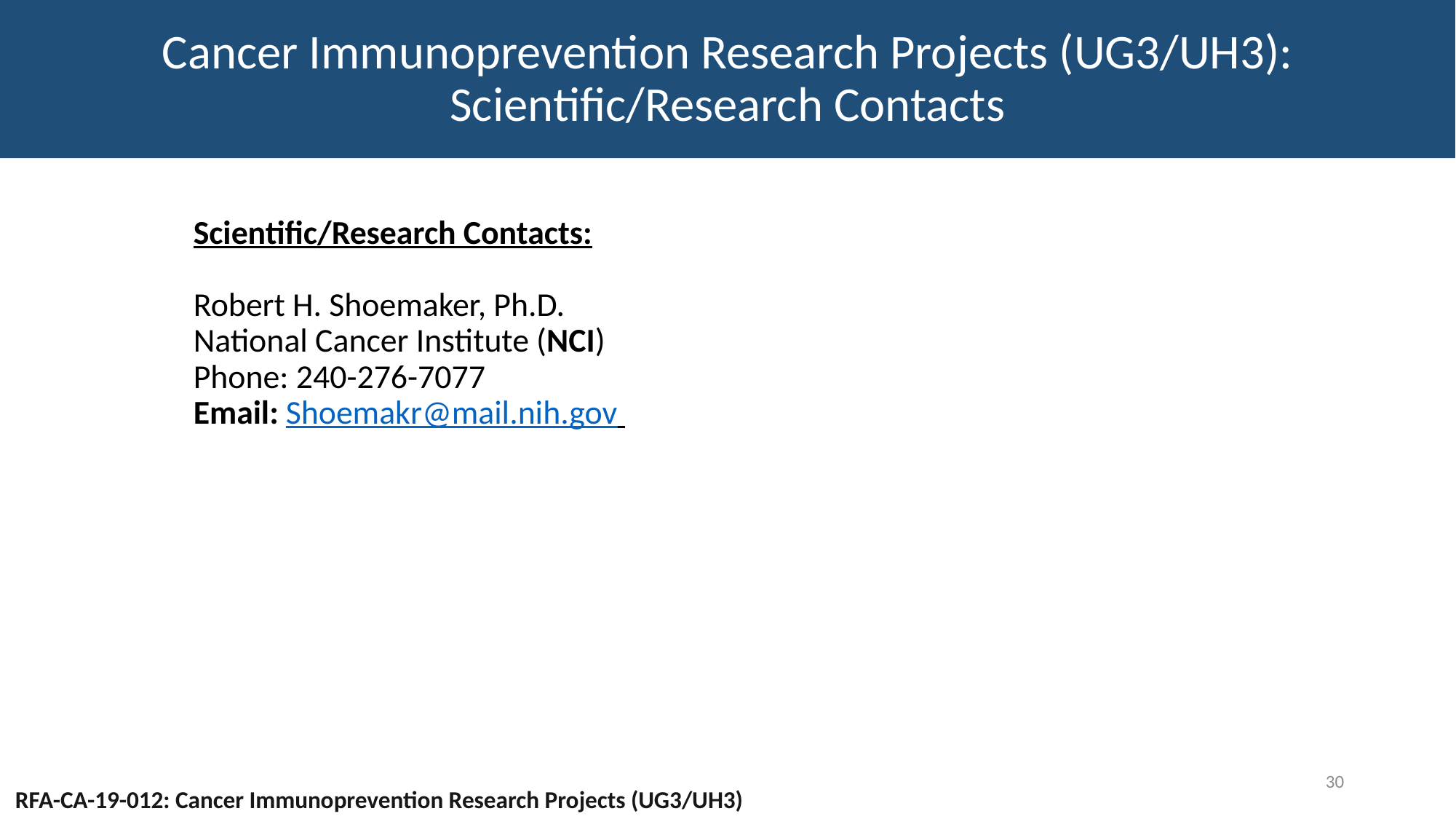

# Cancer Immunoprevention Research Projects (UG3/UH3): Scientific/Research Contacts
Scientific/Research Contacts:

Robert H. Shoemaker, Ph.D.
National Cancer Institute (NCI)
Phone: 240-276-7077
Email: Shoemakr@mail.nih.gov

30
RFA-CA-19-012: Cancer Immunoprevention Research Projects (UG3/UH3)